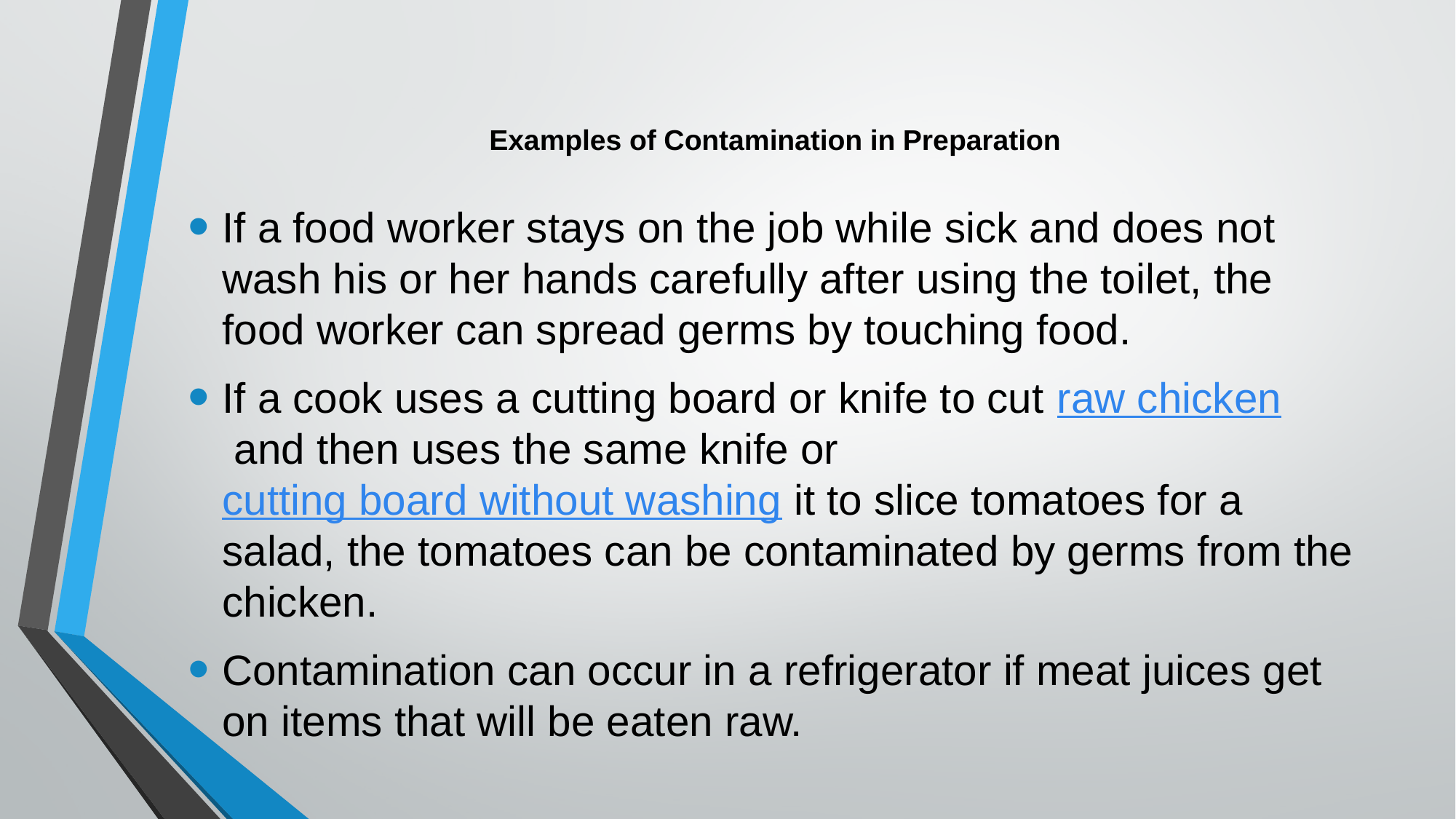

# Examples of Contamination in Preparation
If a food worker stays on the job while sick and does not wash his or her hands carefully after using the toilet, the food worker can spread germs by touching food.
If a cook uses a cutting board or knife to cut raw chicken and then uses the same knife or cutting board without washing it to slice tomatoes for a salad, the tomatoes can be contaminated by germs from the chicken.
Contamination can occur in a refrigerator if meat juices get on items that will be eaten raw.